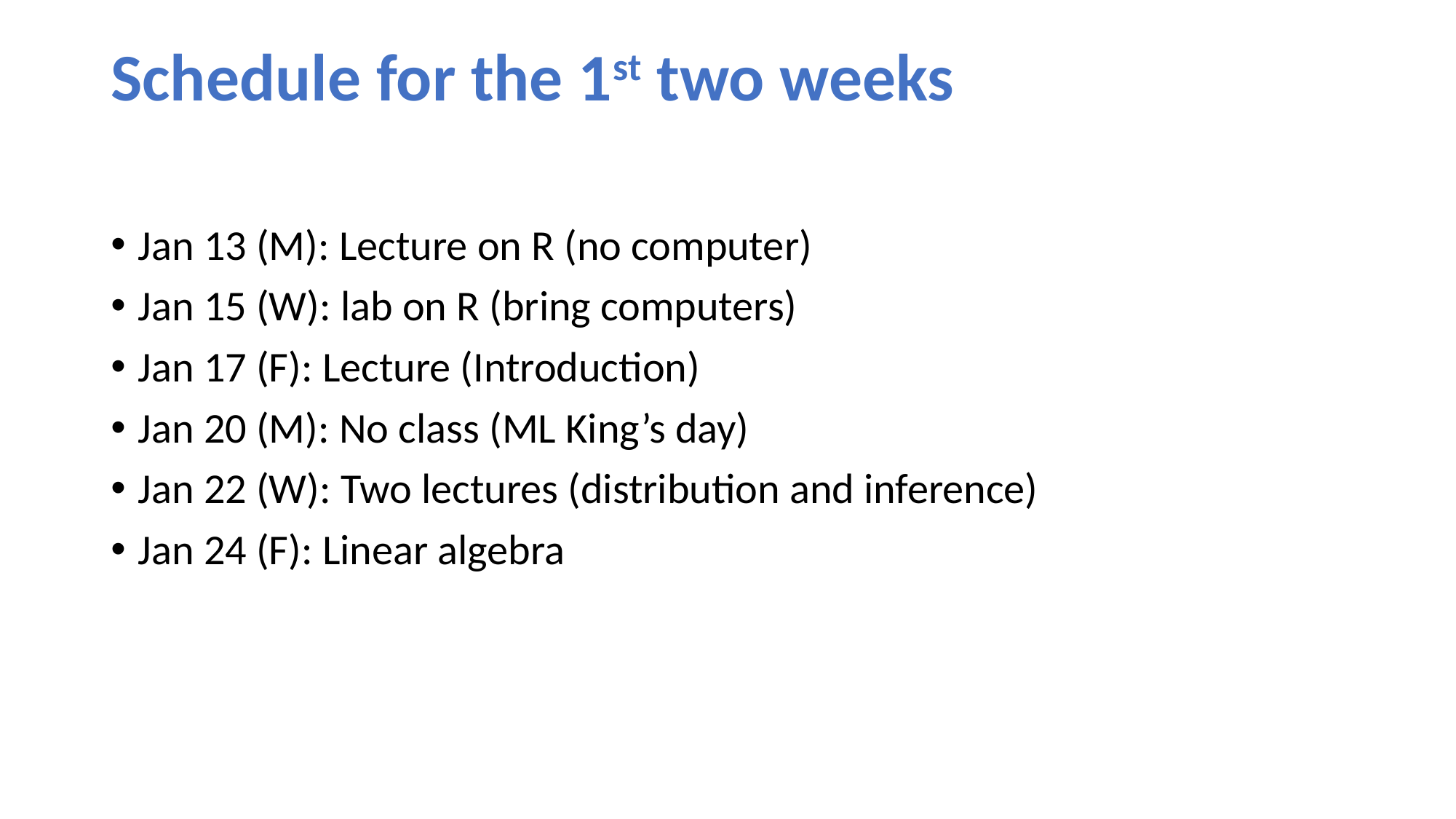

# Schedule for the 1st two weeks
Jan 13 (M): Lecture on R (no computer)
Jan 15 (W): lab on R (bring computers)
Jan 17 (F): Lecture (Introduction)
Jan 20 (M): No class (ML King’s day)
Jan 22 (W): Two lectures (distribution and inference)
Jan 24 (F): Linear algebra